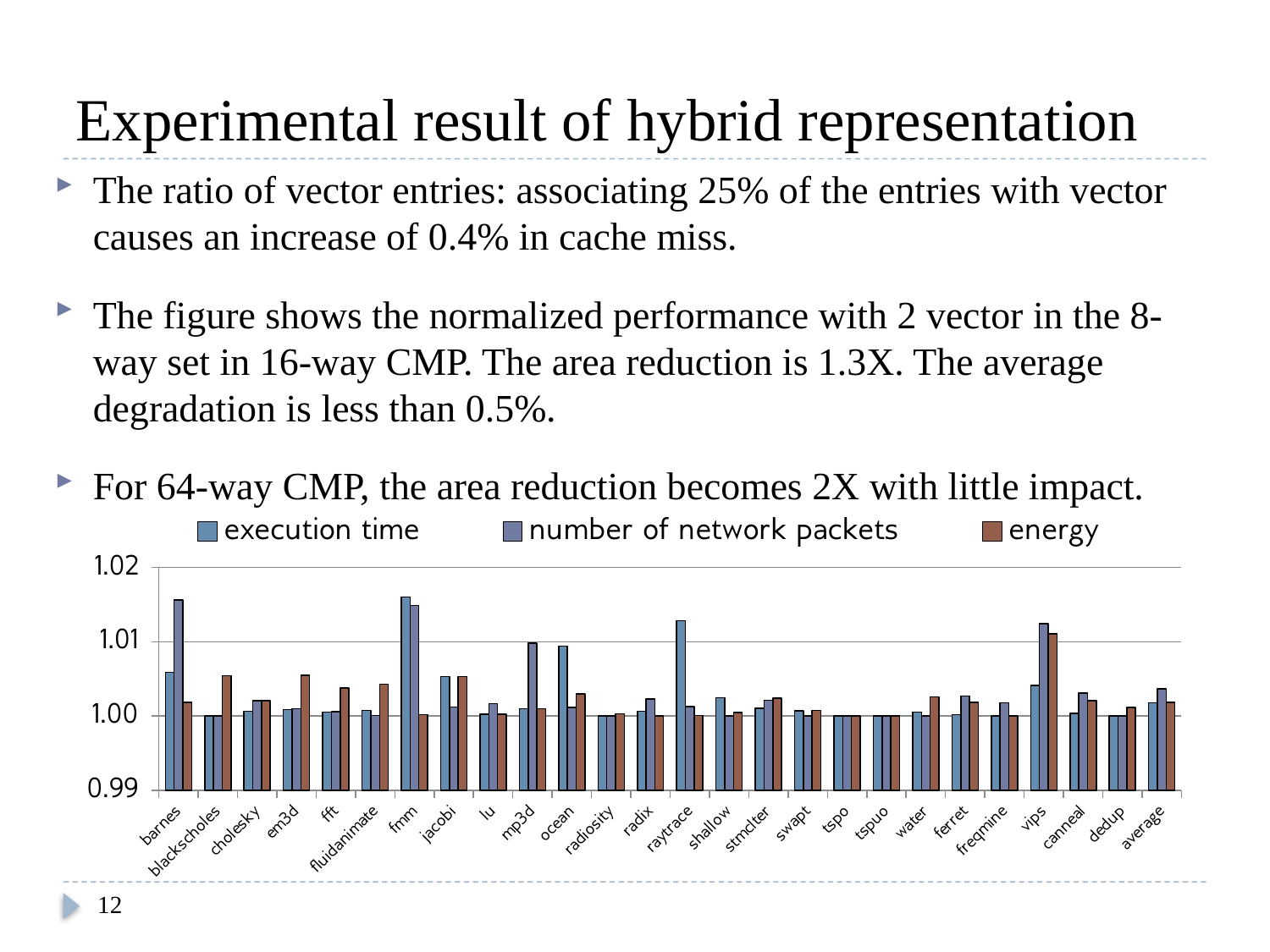

# Experimental result of hybrid representation
The ratio of vector entries: associating 25% of the entries with vector causes an increase of 0.4% in cache miss.

The figure shows the normalized performance with 2 vector in the 8-way set in 16-way CMP. The area reduction is 1.3X. The average degradation is less than 0.5%.

For 64-way CMP, the area reduction becomes 2X with little impact.

### Chart

| Category | execution time | number of network packets | energy |
|---|---|---|---|
| barnes | 1.00589716045732 | 1.01560290019659 | 1.00185588682202 |
| blackscholes | 1.0 | 1.0 | 1.005442839870185 |
| cholesky | 1.000649363132014 | 1.002079639809806 | 1.002057999185445 |
| em3d | 1.00086421831895 | 1.000969388072199 | 1.005469393276667 |
| fft | 1.00052303344432 | 1.00058700463861 | 1.003795241085269 |
| fluidanimate | 1.00077666400945 | 1.000051230749252 | 1.00430046712065 |
| fmm | 1.016019166509312 | 1.014891745749093 | 1.000168484816433 |
| jacobi | 1.005291925526783 | 1.001217012613327 | 1.00529192551686 |
| lu | 1.00022148969178 | 1.00165383126725 | 1.00022148969198 |
| mp3d | 1.00098492080932 | 1.009823321163057 | 1.00098492080935 |
| ocean | 1.009400438657503 | 1.00117594865671 | 1.003013588805183 |
| radiosity | 1.0 | 1.0 | 1.00031245665822 |
| radix | 1.00063170305936 | 1.0023 | 1.000021115689004 |
| raytrace | 1.012834541867686 | 1.001269343151419 | 1.00008913790679 |
| shallow | 1.002463006384511 | 0.999989107341105 | 1.00050186050977 |
| stmclter | 1.001066168312915 | 1.002130903440497 | 1.002412707086544 |
| swapt | 1.00072135640805 | 1.000036 | 1.00076059383687 |
| tspo | 1.0 | 1.0 | 1.000000209083391 |
| tspuo | 1.0 | 1.0 | 1.00000536106308 |
| water | 1.00052879722507 | 1.000009164325521 | 1.002577770039316 |
| ferret | 1.00020101306475 | 1.002699711274436 | 1.00181099325887 |
| freqmine | 1.00003995742121 | 1.001779548944252 | 1.000009164325521 |
| vips | 1.004114715640186 | 1.01240770386889 | 1.011059118935766 |
| canneal | 1.000377953436411 | 1.003076036557021 | 1.002079639809806 |
| dedup | 1.0 | 1.0 | 1.00117594865671 |
| average | 1.001767084499694 | 1.003669981672762 | 1.001856732554389 |
12